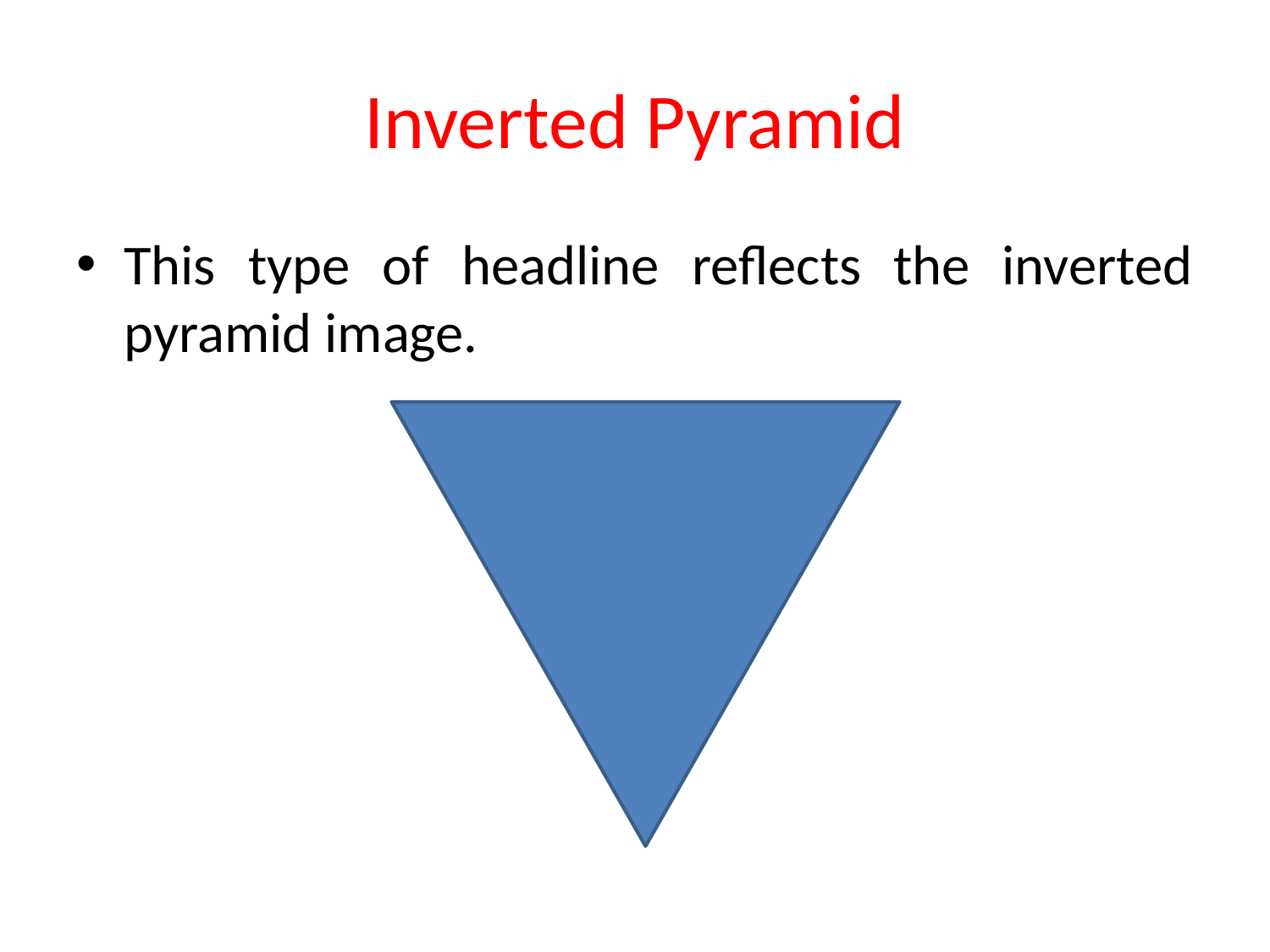

# Inverted Pyramid
This type of headline reflects the inverted pyramid image.